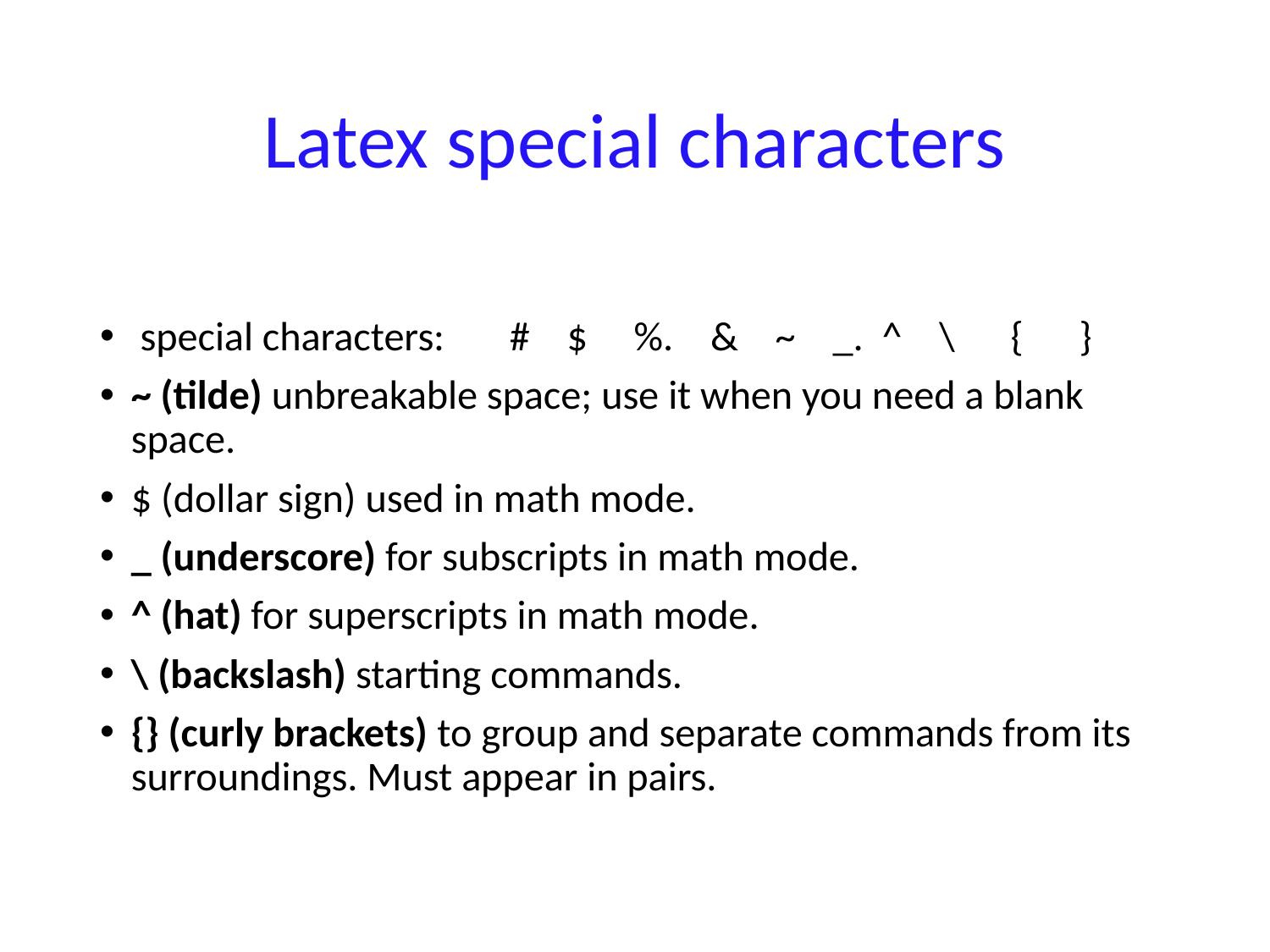

# Latex special characters
 special characters:       #    $     %.    &    ~    _.  ^    \      {      }
~ (tilde) unbreakable space; use it when you need a blank space.
$ (dollar sign) used in math mode.
_ (underscore) for subscripts in math mode.
^ (hat) for superscripts in math mode.
\ (backslash) starting commands.
{} (curly brackets) to group and separate commands from its surroundings. Must appear in pairs.